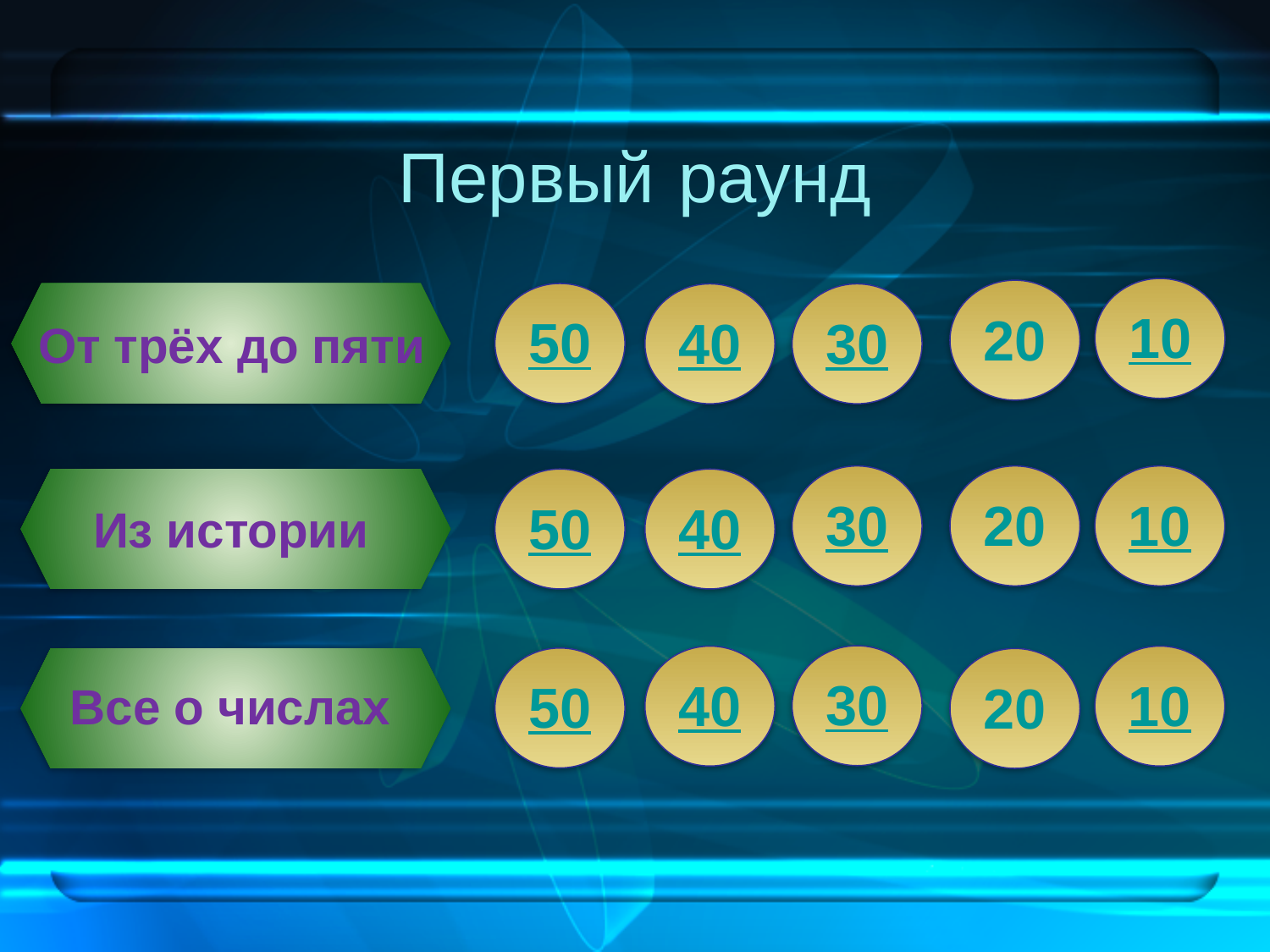

# Первый раунд
10
20

50
40
30
От трёх до пяти
30
20
10

50
40
Из истории
30
40
10
50

20
Все о числах